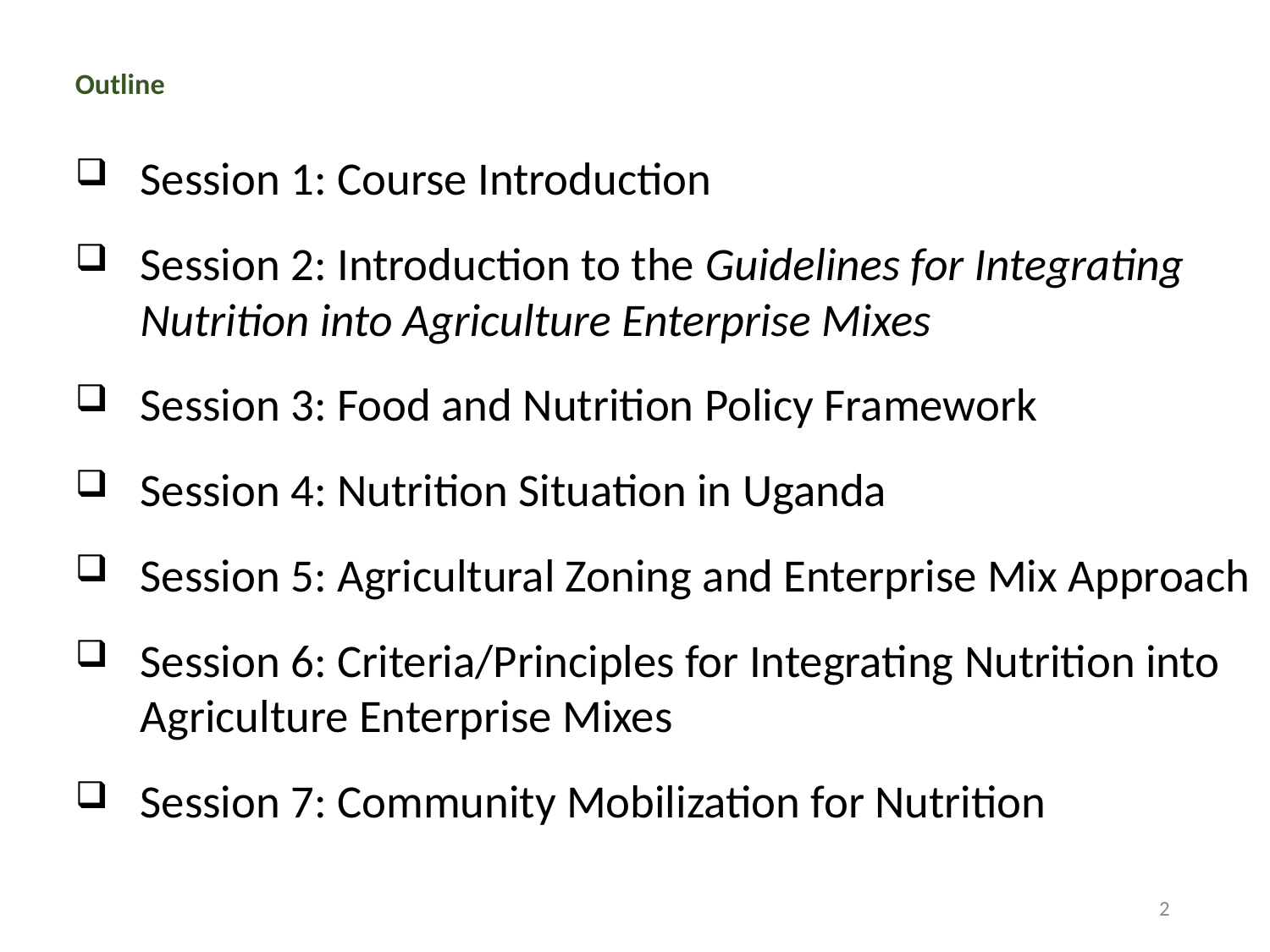

# Outline
Session 1: Course Introduction
Session 2: Introduction to the Guidelines for Integrating Nutrition into Agriculture Enterprise Mixes
Session 3: Food and Nutrition Policy Framework
Session 4: Nutrition Situation in Uganda
Session 5: Agricultural Zoning and Enterprise Mix Approach
Session 6: Criteria/Principles for Integrating Nutrition into Agriculture Enterprise Mixes
Session 7: Community Mobilization for Nutrition
2